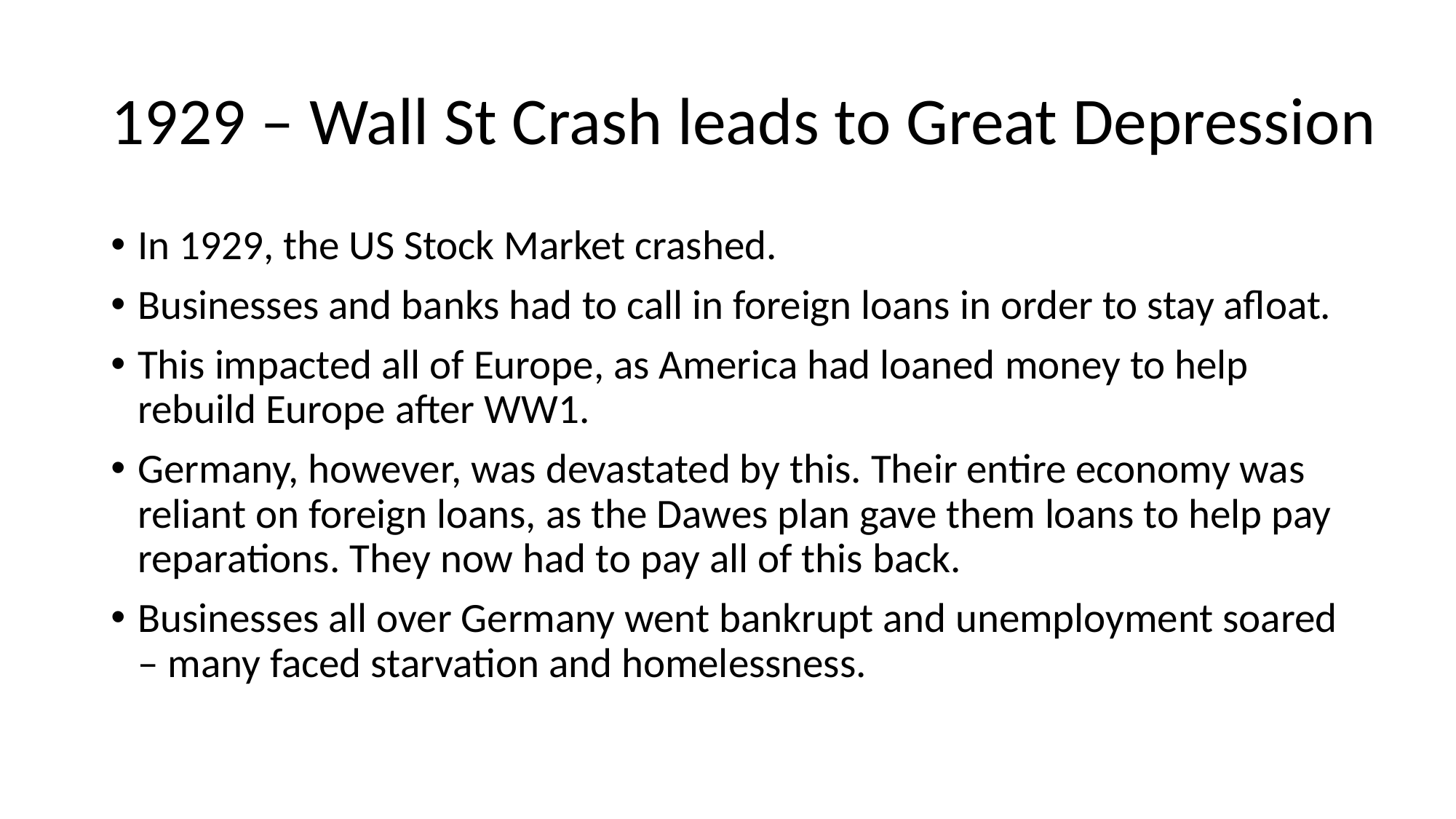

# 1929 – Wall St Crash leads to Great Depression
In 1929, the US Stock Market crashed.
Businesses and banks had to call in foreign loans in order to stay afloat.
This impacted all of Europe, as America had loaned money to help rebuild Europe after WW1.
Germany, however, was devastated by this. Their entire economy was reliant on foreign loans, as the Dawes plan gave them loans to help pay reparations. They now had to pay all of this back.
Businesses all over Germany went bankrupt and unemployment soared – many faced starvation and homelessness.